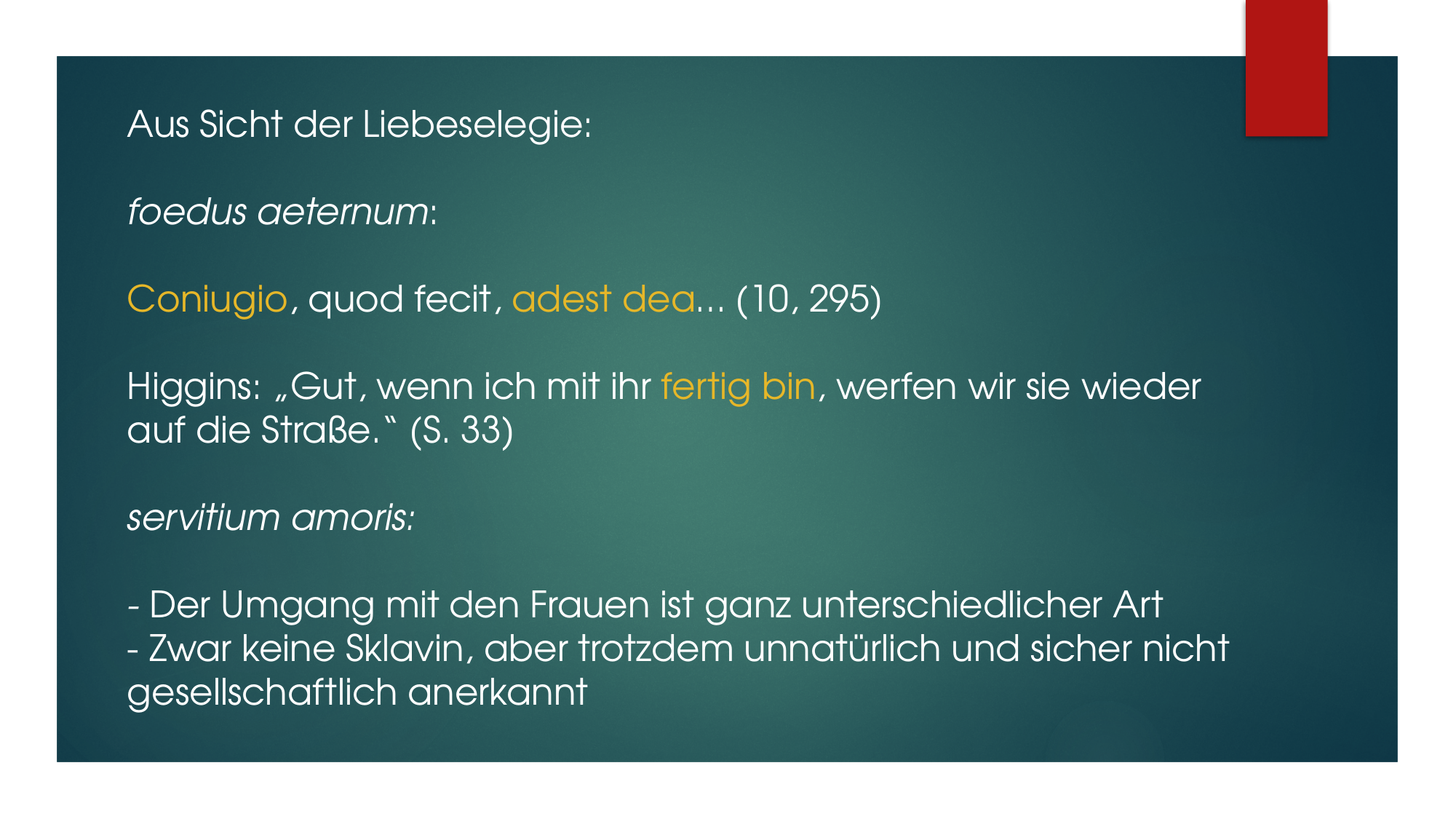

Aus Sicht der Liebeselegie:

foedus aeternum:

Coniugio, quod fecit, adest dea… (10, 295)

Higgins: „Gut, wenn ich mit ihr fertig bin, werfen wir sie wieder auf die Straße.“ (S. 33)

servitium amoris:

- Der Umgang mit den Frauen ist ganz unterschiedlicher Art
- Zwar keine Sklavin, aber trotzdem unnatürlich und sicher nicht gesellschaftlich anerkannt